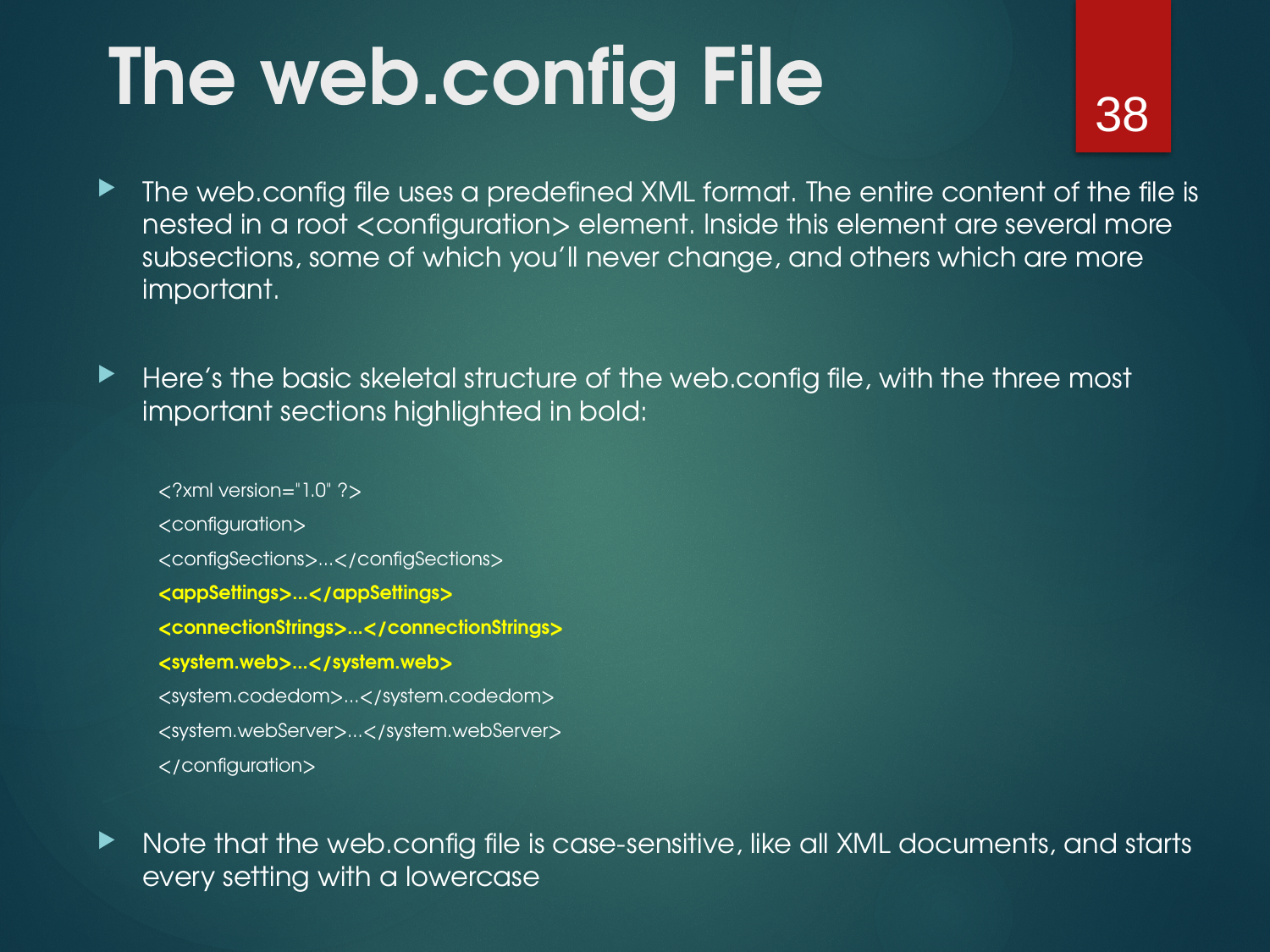

# The web.config File
38
The web.config file uses a predefined XML format. The entire content of the file is nested in a root <configuration> element. Inside this element are several more subsections, some of which you’ll never change, and others which are more important.

Here’s the basic skeletal structure of the web.config file, with the three most important sections highlighted in bold:

<?xml version="1.0" ?>
<configuration>
<configSections>...</configSections>
<appSettings>...</appSettings>
<connectionStrings>...</connectionStrings>
<system.web>...</system.web>
<system.codedom>...</system.codedom>
<system.webServer>...</system.webServer>
</configuration>

Note that the web.config file is case-sensitive, like all XML documents, and starts every setting with a lowercase